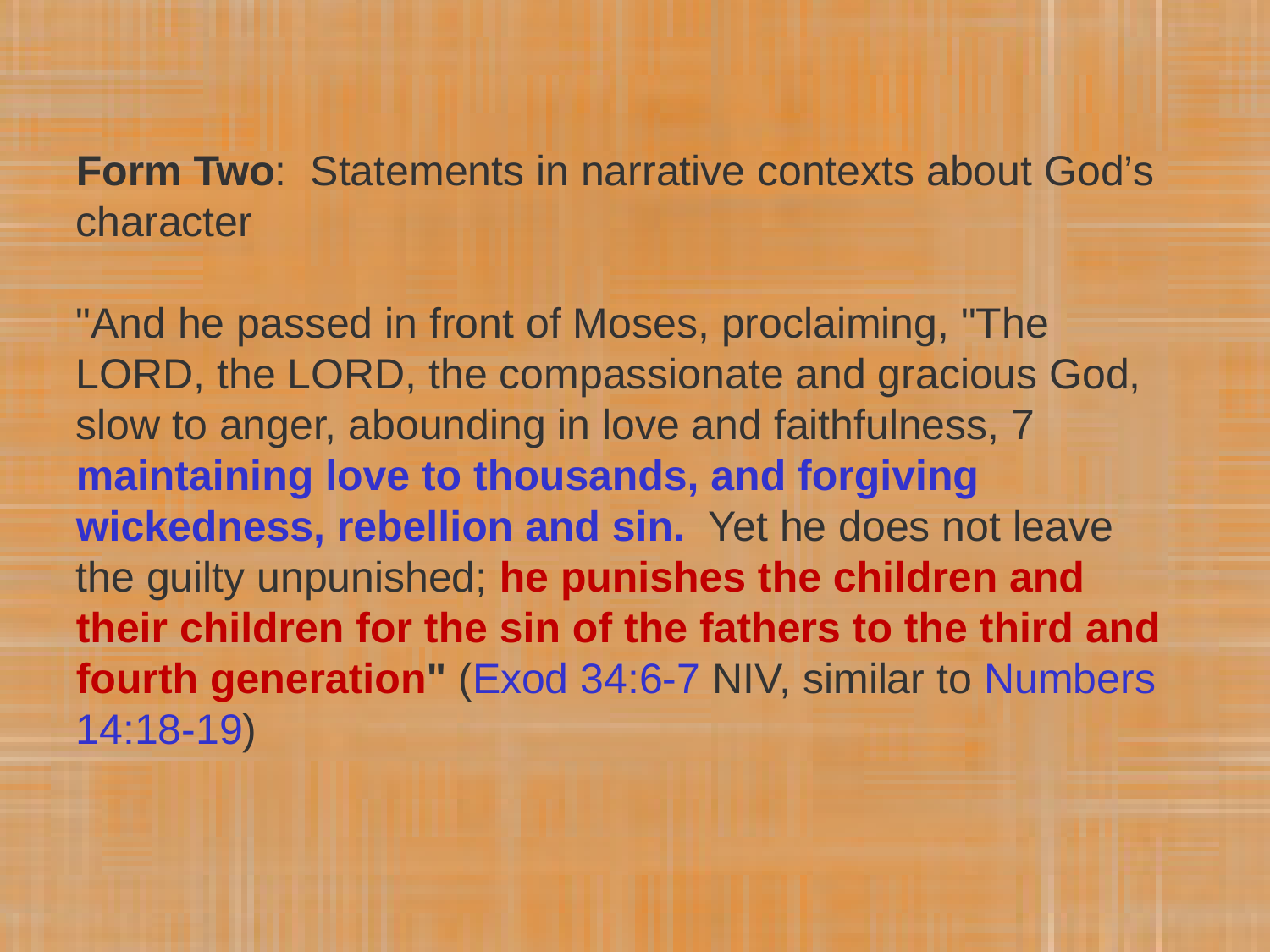

Form Two:  Statements in narrative contexts about God’s character

"And he passed in front of Moses, proclaiming, "The LORD, the LORD, the compassionate and gracious God, slow to anger, abounding in love and faithfulness, 7 maintaining love to thousands, and forgiving wickedness, rebellion and sin.  Yet he does not leave the guilty unpunished; he punishes the children and their children for the sin of the fathers to the third and fourth generation" (Exod 34:6-7 NIV, similar to Numbers 14:18-19)